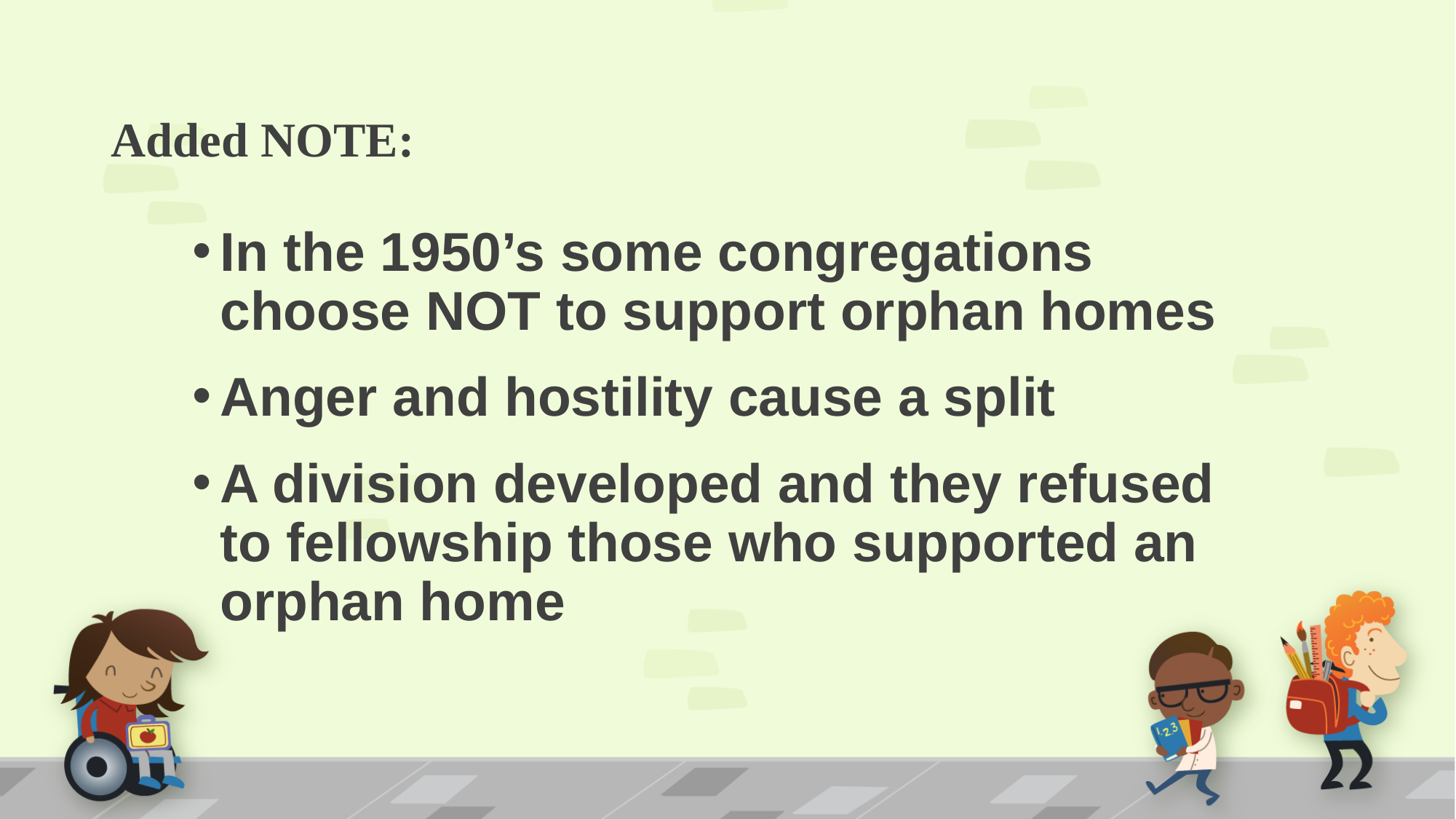

# Added NOTE:
In the 1950’s some congregations choose NOT to support orphan homes
Anger and hostility cause a split
A division developed and they refused to fellowship those who supported an orphan home